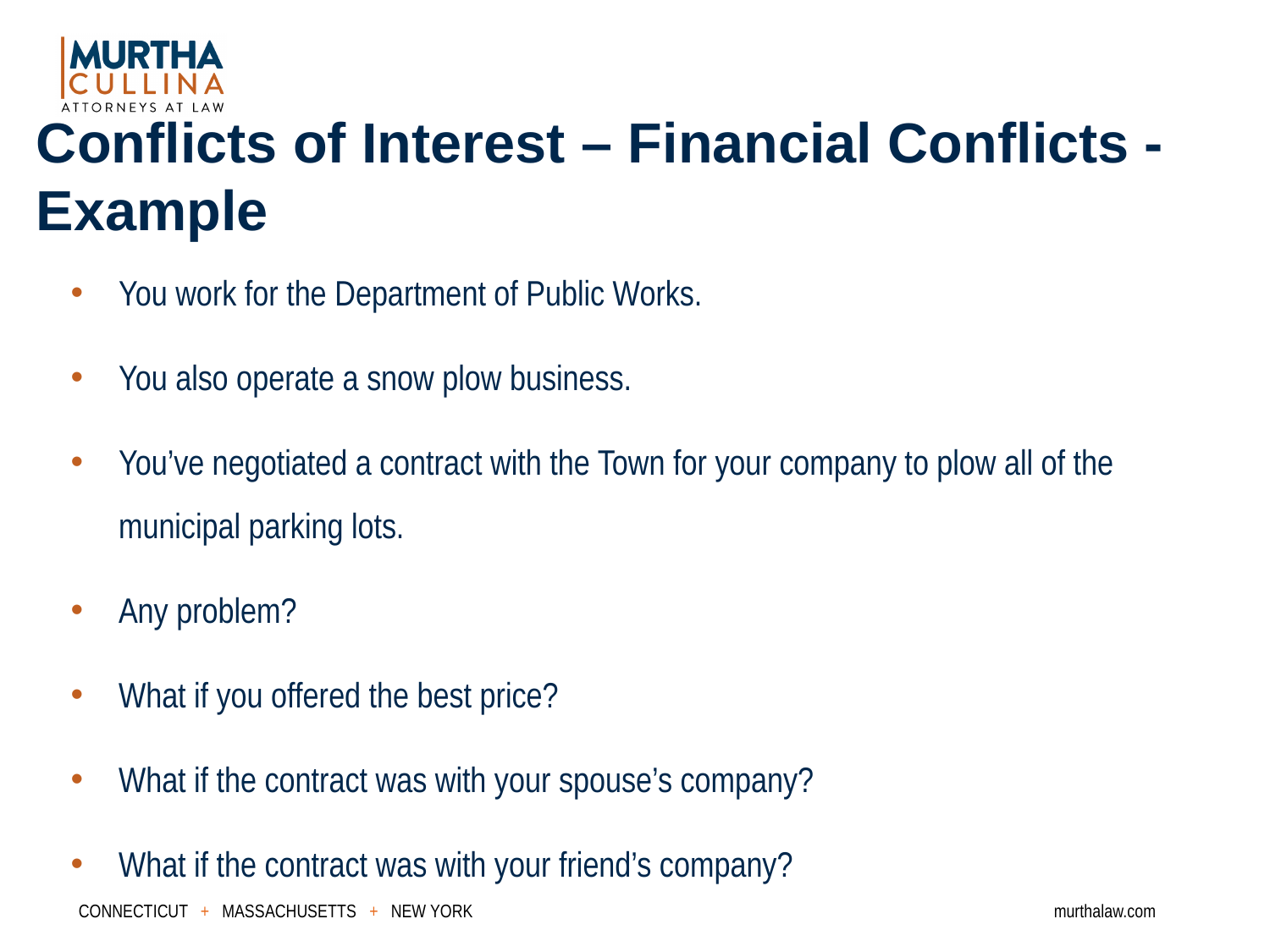

Conflicts of Interest – Financial Conflicts - Example
You work for the Department of Public Works.
You also operate a snow plow business.
You’ve negotiated a contract with the Town for your company to plow all of the municipal parking lots.
Any problem?
What if you offered the best price?
What if the contract was with your spouse’s company?
What if the contract was with your friend’s company?